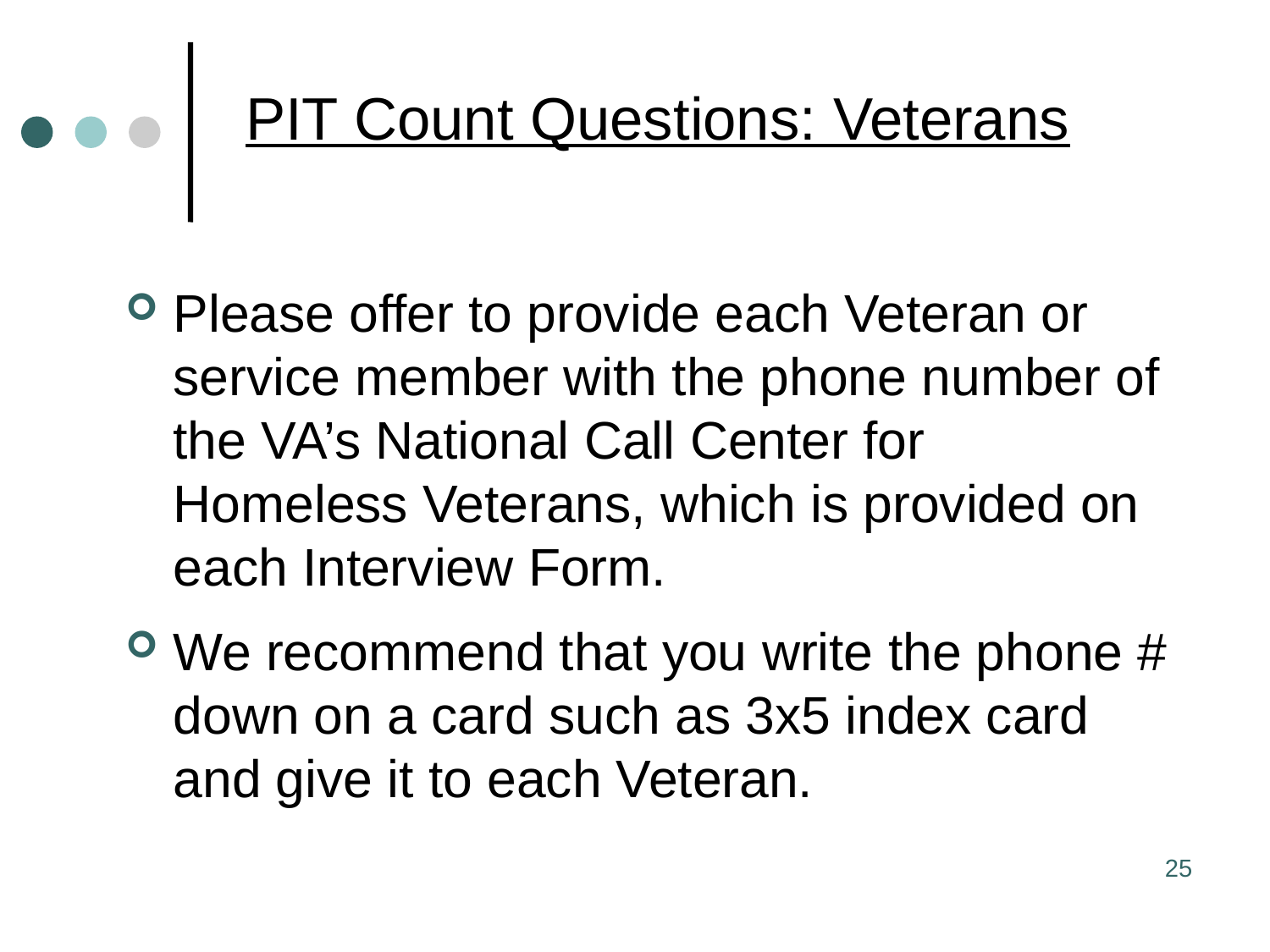

# PIT Count Questions: Veterans
Please offer to provide each Veteran or service member with the phone number of the VA’s National Call Center for Homeless Veterans, which is provided on each Interview Form.
We recommend that you write the phone # down on a card such as 3x5 index card and give it to each Veteran.
25